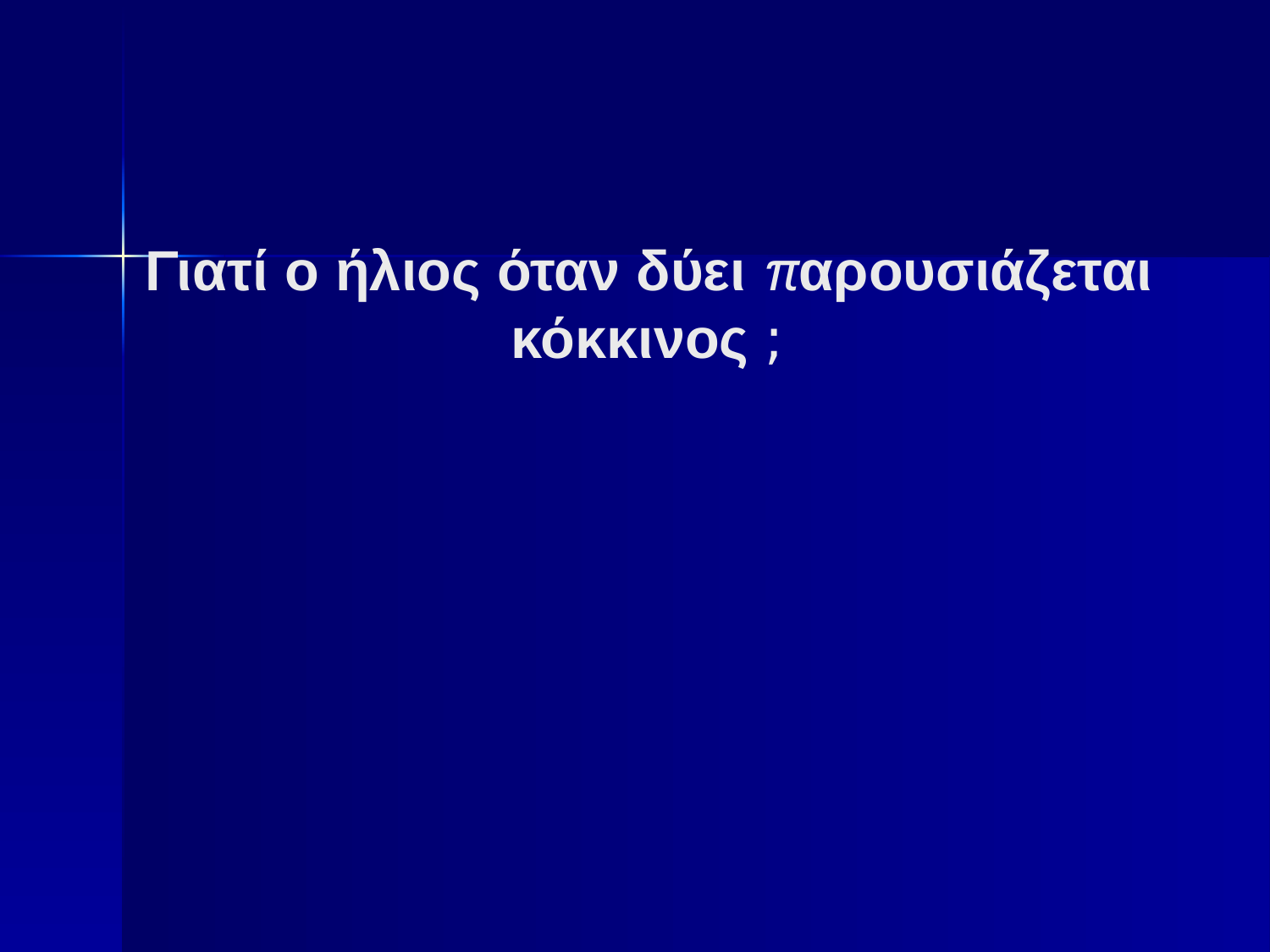

# Γιατί ο ήλιος όταν δύει παρουσιάζεται κόκκινος ;